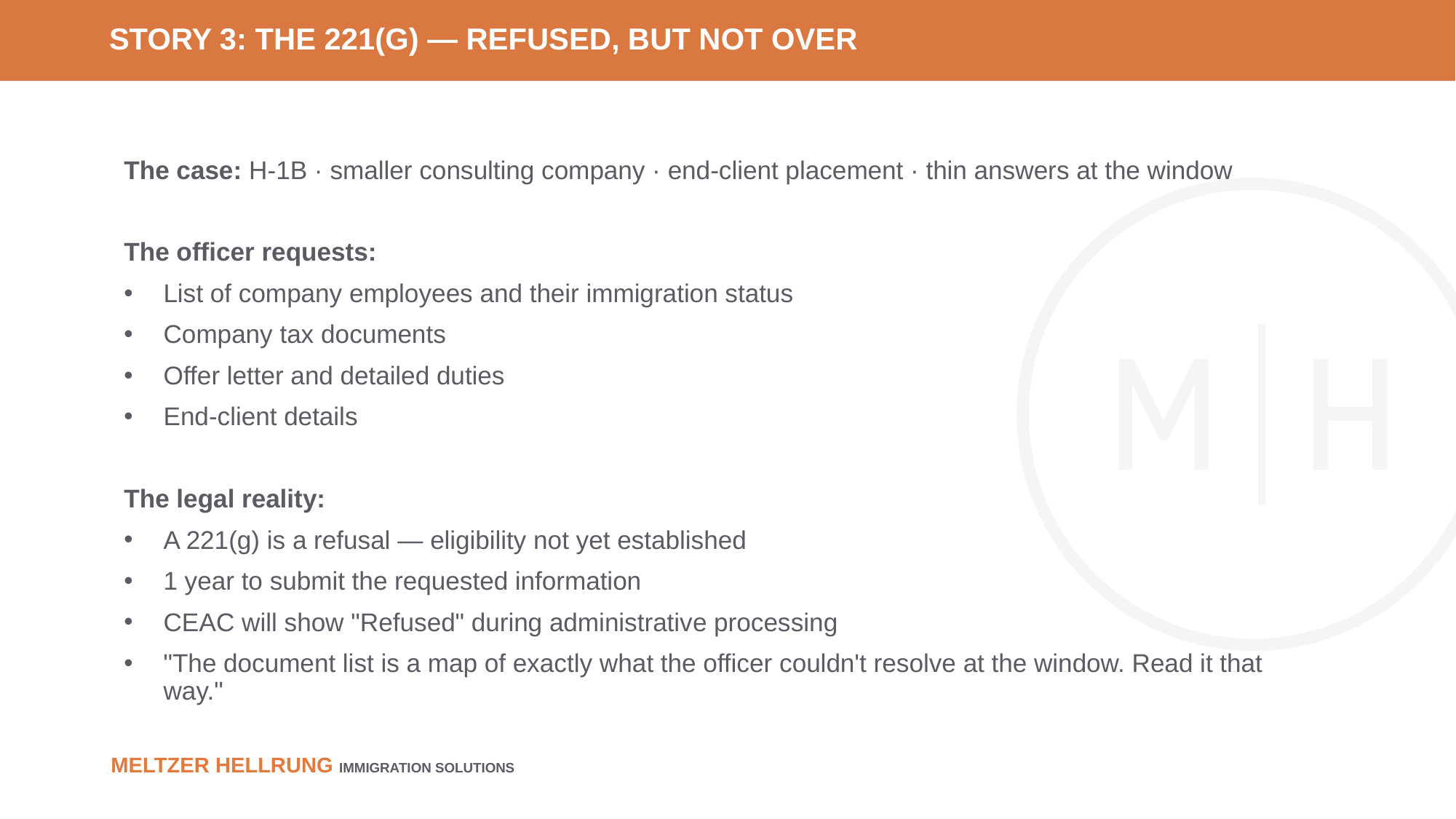

# STORY 3: THE 221(G) — REFUSED, BUT NOT OVER
The case: H-1B · smaller consulting company · end-client placement · thin answers at the window

The officer requests:
List of company employees and their immigration status
Company tax documents
Offer letter and detailed duties
End-client details

The legal reality:
A 221(g) is a refusal — eligibility not yet established
1 year to submit the requested information
CEAC will show "Refused" during administrative processing
"The document list is a map of exactly what the officer couldn't resolve at the window. Read it that way."